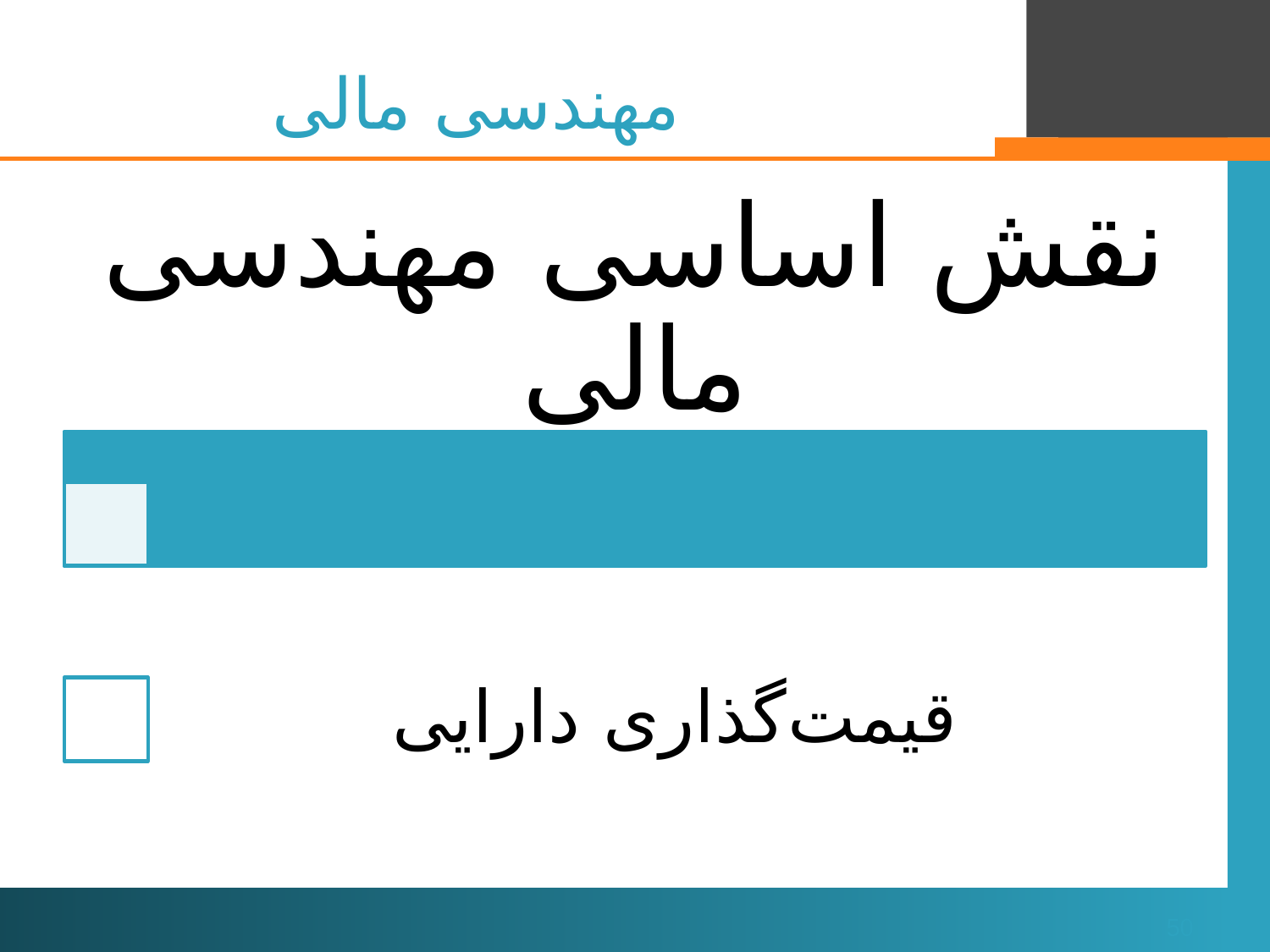

# مهندسی مالی
نقش اساسی مهندسی مالی
قیمت‌گذاری دارایی
50